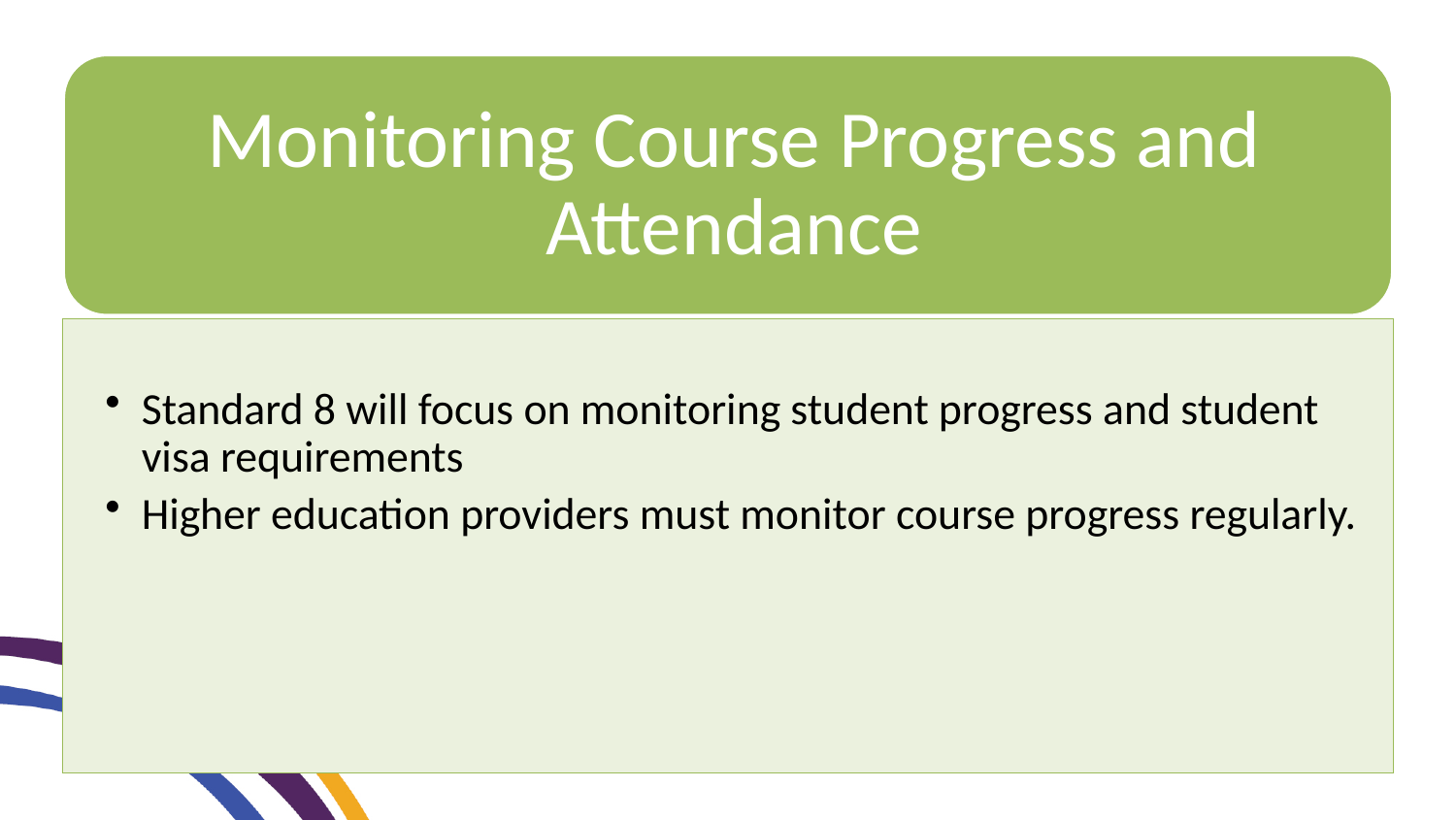

Monitoring Course Progress and Attendance

Standard 8 will focus on monitoring student progress and student visa requirements
Higher education providers must monitor course progress regularly.